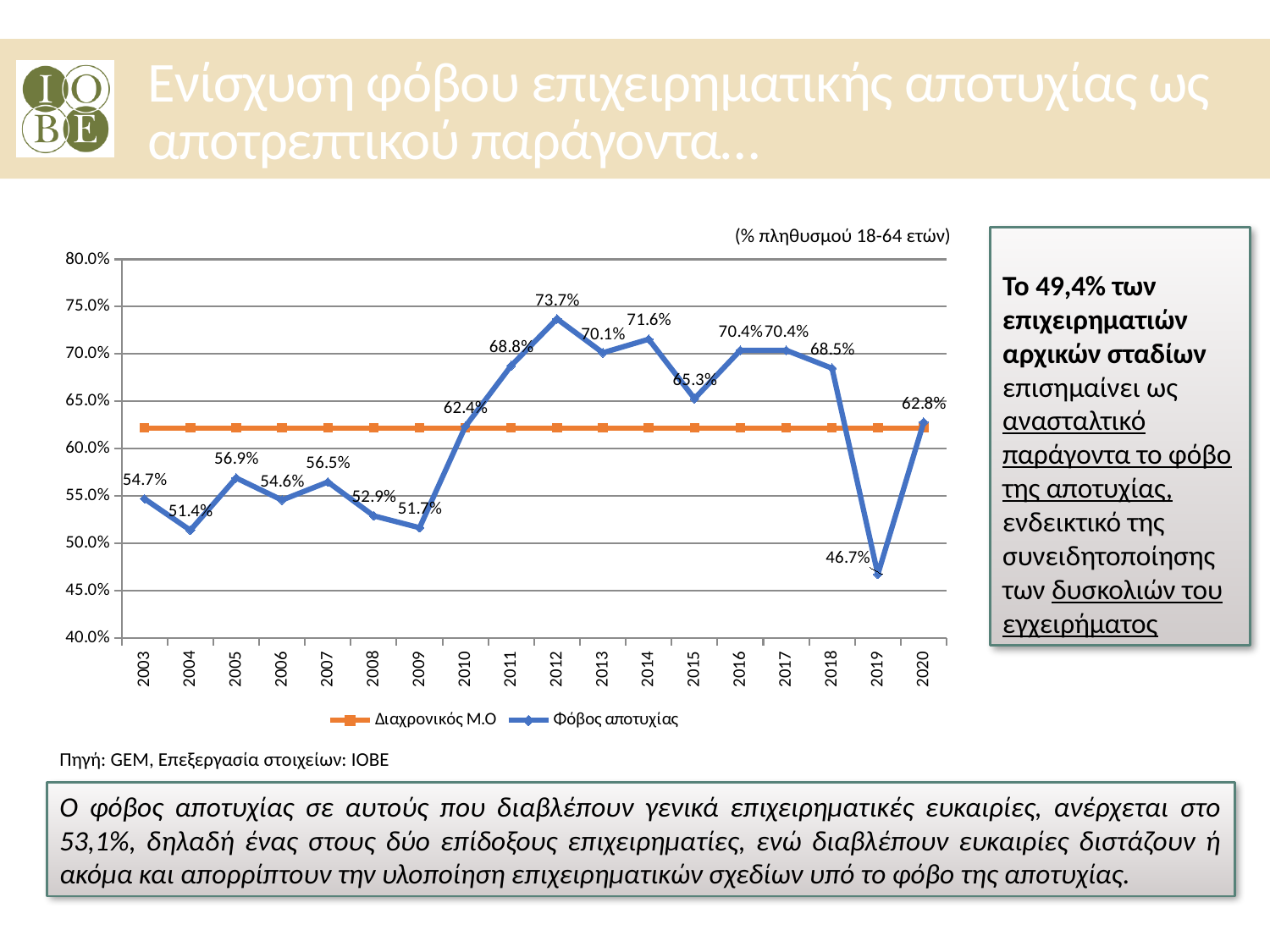

Ενίσχυση φόβου επιχειρηματικής αποτυχίας ως αποτρεπτικού παράγοντα…
(% πληθυσμού 18-64 ετών)

Το 49,4% των επιχειρηματιών αρχικών σταδίων επισημαίνει ως ανασταλτικό παράγοντα το φόβο της αποτυχίας, ενδεικτικό της συνειδητοποίησης των δυσκολιών του εγχειρήματος

### Chart

| Category | Διαχρονικός Μ.Ο | Φόβος αποτυχίας  |
|---|---|---|
| 2003 | 0.6220107022777857 | 0.5471100554235948 |
| 2004 | 0.6220107022777857 | 0.5138888888888888 |
| 2005 | 0.6220107022777857 | 0.5691729323308272 |
| 2006 | 0.6220107022777857 | 0.5457364341085272 |
| 2007 | 0.6220107022777857 | 0.5648912228057017 |
| 2008 | 0.6220107022777857 | 0.5291157440690151 |
| 2009 | 0.6220107022777857 | 0.5165562913907283 |
| 2010 | 0.6220107022777857 | 0.6235233692860811 |
| 2011 | 0.6220107022777857 | 0.6876907426246186 |
| 2012 | 0.6220107022777857 | 0.7371370351502803 |
| 2013 | 0.6220107022777857 | 0.7013712544438804 |
| 2014 | 0.6220107022777857 | 0.7156614292954893 |
| 2015 | 0.6220107022777857 | 0.6529262086513997 |
| 2016 | 0.6220107022777857 | 0.7040000000000002 |
| 2017 | 0.6220107022777857 | 0.7040000000000001 |
| 2018 | 0.6220107022777857 | 0.685 |
| 2019 | 0.6220107022777857 | 0.46735213419016775 |
| 2020 | 0.6220107022777857 | 0.6280000000000001 |
Πηγή: GEM, Επεξεργασία στοιχείων: ΙΟΒΕ
Ο φόβος αποτυχίας σε αυτούς που διαβλέπουν γενικά επιχειρηματικές ευκαιρίες, ανέρχεται στο 53,1%, δηλαδή ένας στους δύο επίδοξους επιχειρηματίες, ενώ διαβλέπουν ευκαιρίες διστάζουν ή ακόμα και απορρίπτουν την υλοποίηση επιχειρηματικών σχεδίων υπό το φόβο της αποτυχίας.